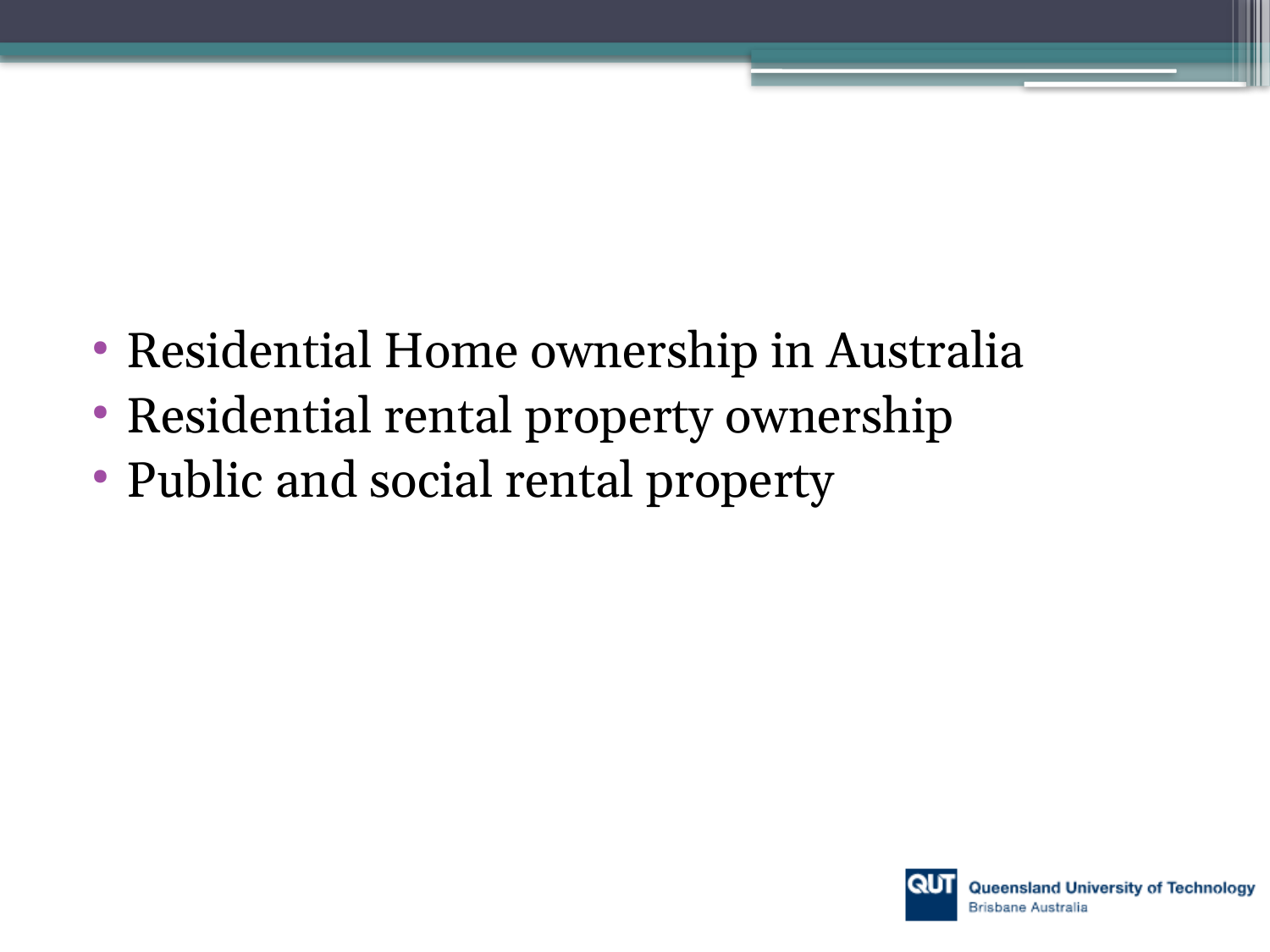

#
Residential Home ownership in Australia
Residential rental property ownership
Public and social rental property